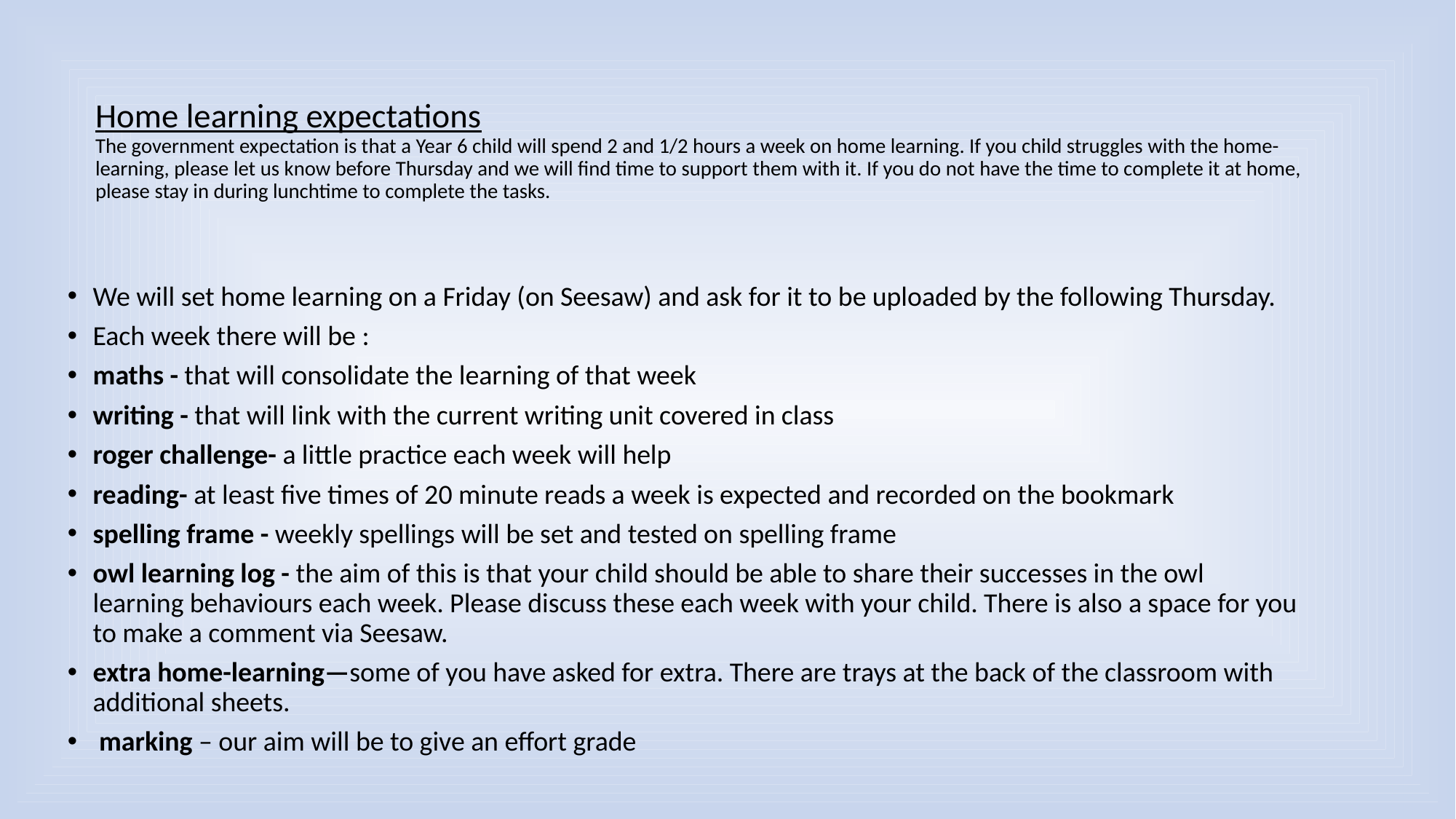

# Home learning expectations The government expectation is that a Year 6 child will spend 2 and 1/2 hours a week on home learning. If you child struggles with the home-learning, please let us know before Thursday and we will find time to support them with it. If you do not have the time to complete it at home, please stay in during lunchtime to complete the tasks.
We will set home learning on a Friday (on Seesaw) and ask for it to be uploaded by the following Thursday.
Each week there will be :
maths - that will consolidate the learning of that week
writing - that will link with the current writing unit covered in class
roger challenge- a little practice each week will help
reading- at least five times of 20 minute reads a week is expected and recorded on the bookmark
spelling frame - weekly spellings will be set and tested on spelling frame
owl learning log - the aim of this is that your child should be able to share their successes in the owl learning behaviours each week. Please discuss these each week with your child. There is also a space for you to make a comment via Seesaw.
extra home-learning—some of you have asked for extra. There are trays at the back of the classroom with additional sheets.
 marking – our aim will be to give an effort grade